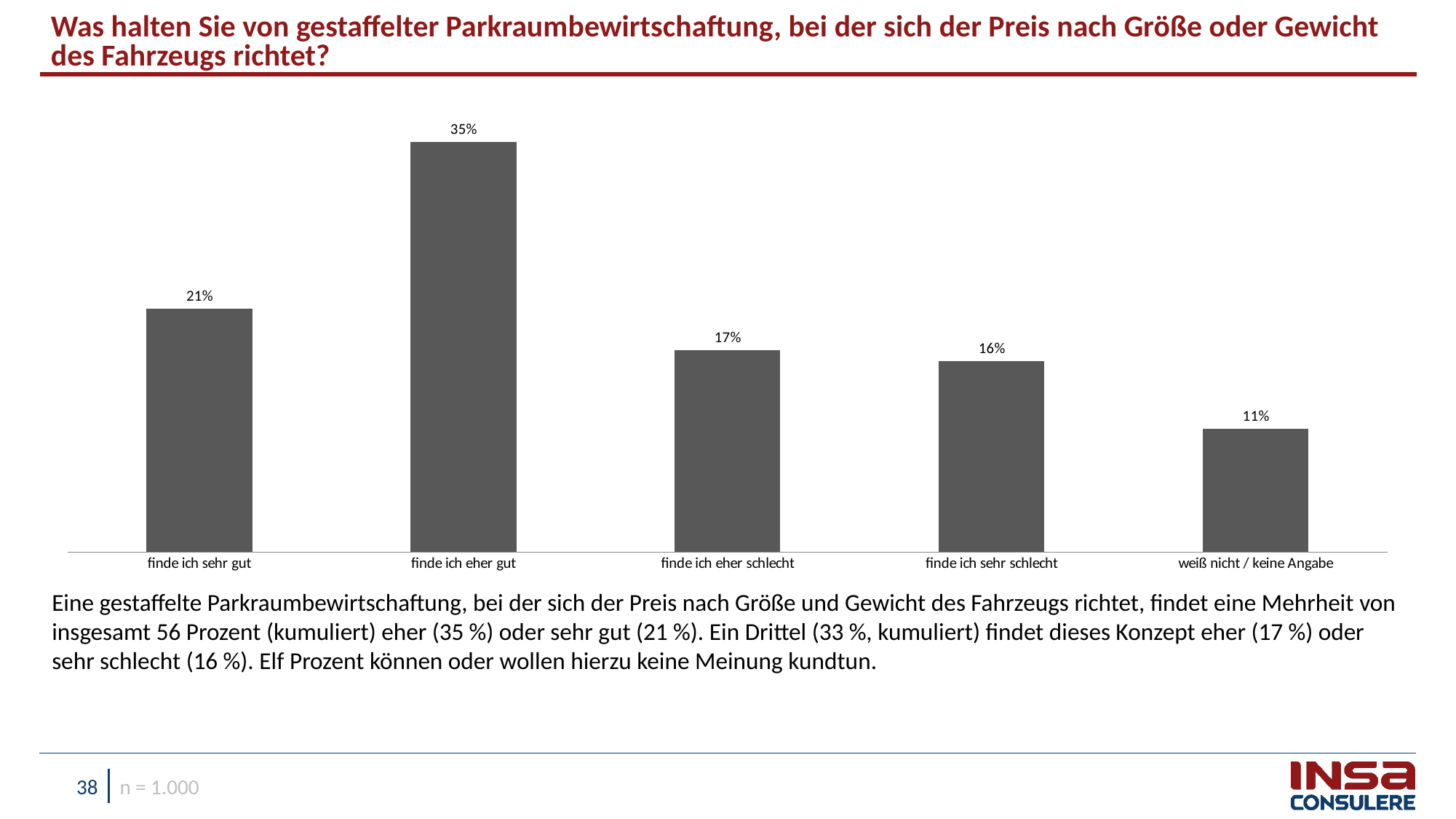

Was halten Sie von gestaffelter Parkraumbewirtschaftung, bei der sich der Preis nach Größe oder Gewicht des Fahrzeugs richtet?

### Chart

| Category | gesamt |
|---|---|
| finde ich sehr gut | 0.20812992446424855 |
| finde ich eher gut | 0.3504167924062781 |
| finde ich eher schlecht | 0.17265278993615044 |
| finde ich sehr schlecht | 0.16311685028545095 |
| weiß nicht / keine Angabe | 0.10568364290787483 |
Eine gestaffelte Parkraumbewirtschaftung, bei der sich der Preis nach Größe und Gewicht des Fahrzeugs richtet, findet eine Mehrheit von insgesamt 56 Prozent (kumuliert) eher (35 %) oder sehr gut (21 %). Ein Drittel (33 %, kumuliert) findet dieses Konzept eher (17 %) oder sehr schlecht (16 %). Elf Prozent können oder wollen hierzu keine Meinung kundtun.
n = 1.000